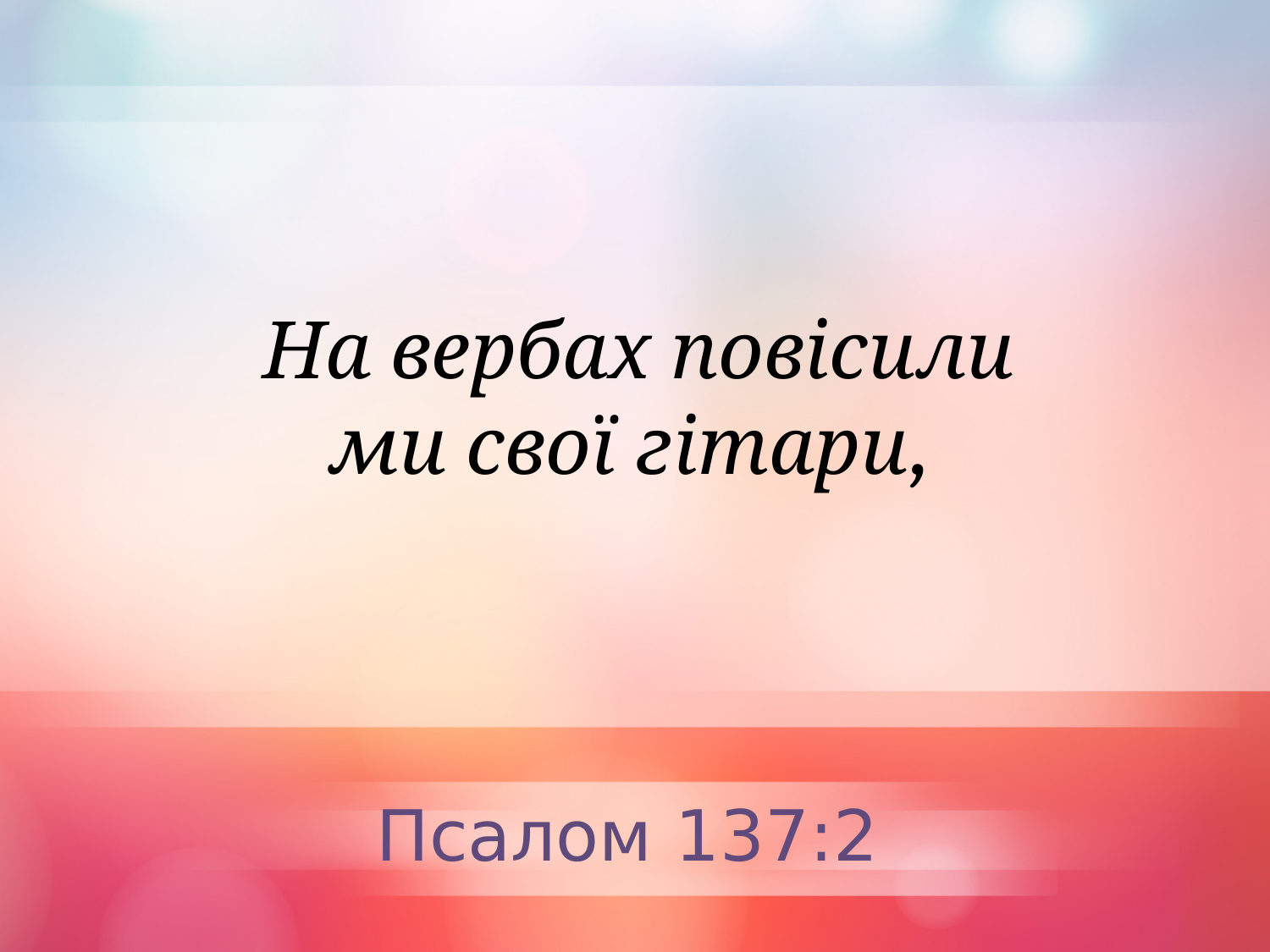

На вербах повісили
ми свої гітари,

Псалом 137:2